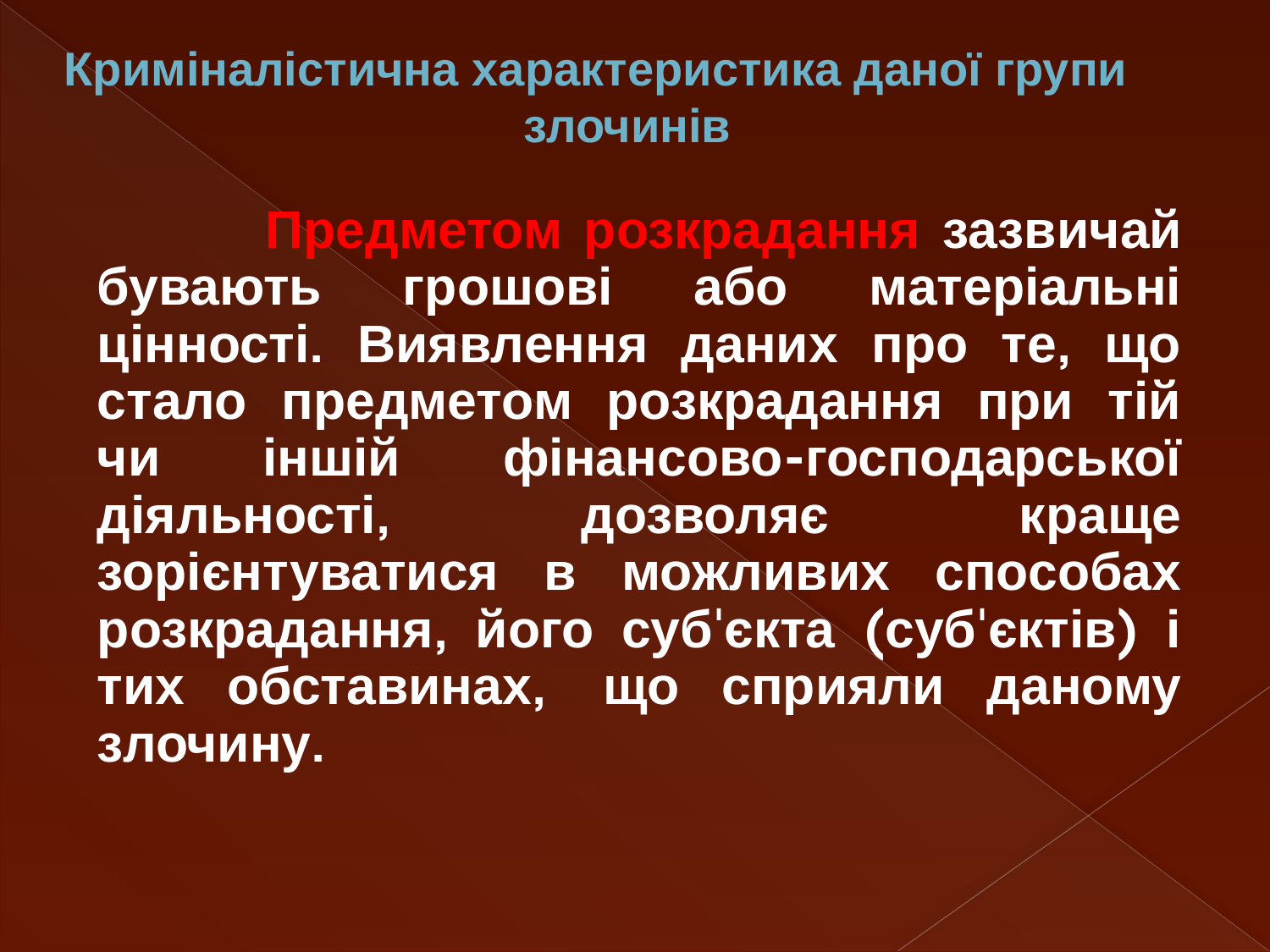

# Криміналістична характеристика даної групи злочинів
      	Предметом розкрадання зазвичай бувають грошові або матеріальні цінності. Виявлення даних про те, що стало предметом розкрадання при тій чи іншій фінансово-господарської діяльності, дозволяє краще зорієнтуватися в можливих способах розкрадання, його суб'єкта (суб'єктів) і тих обставинах,  що сприяли даному злочину.